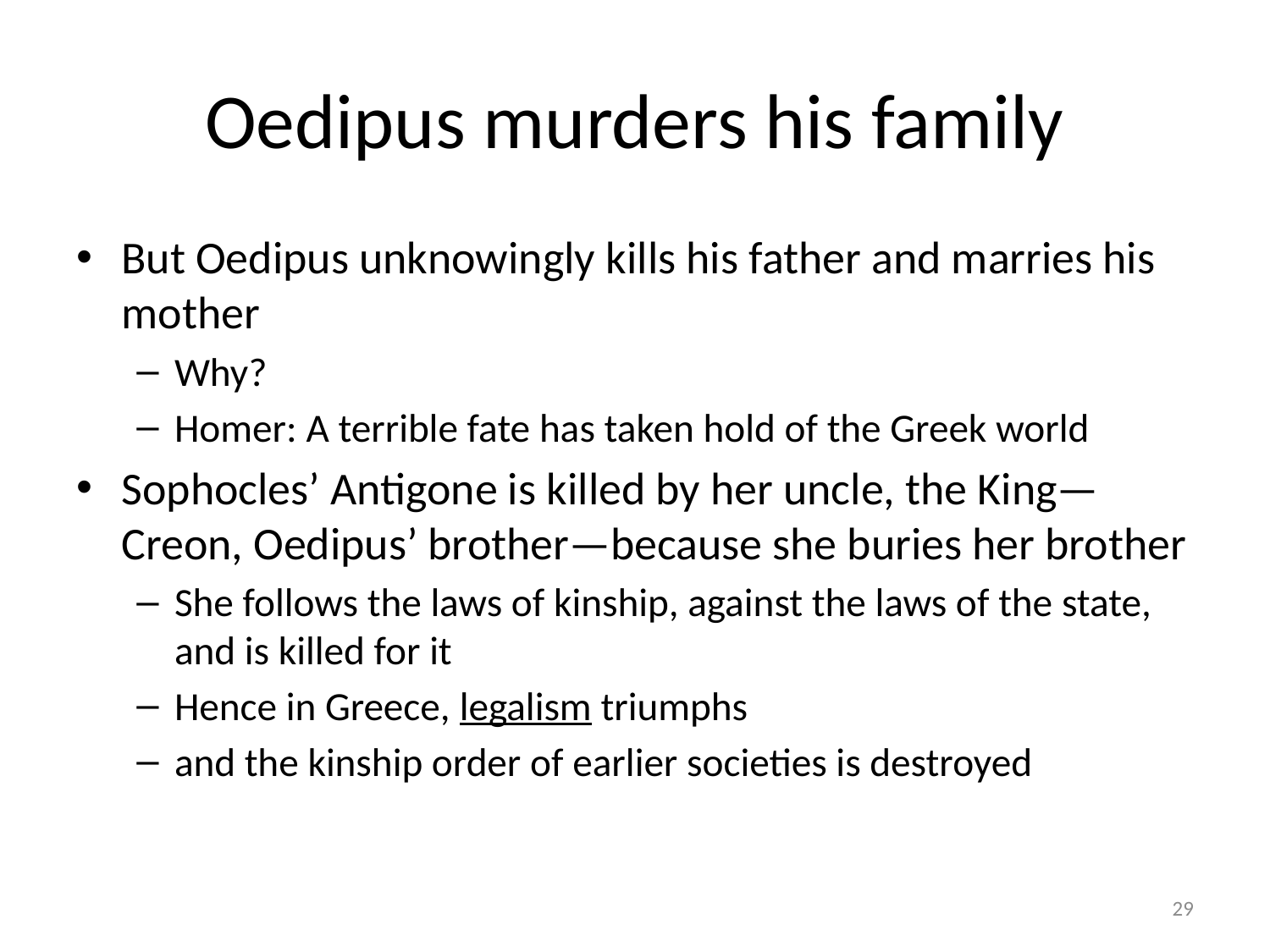

# Oedipus murders his family
But Oedipus unknowingly kills his father and marries his mother
Why?
Homer: A terrible fate has taken hold of the Greek world
Sophocles’ Antigone is killed by her uncle, the King—Creon, Oedipus’ brother—because she buries her brother
She follows the laws of kinship, against the laws of the state, and is killed for it
Hence in Greece, legalism triumphs
and the kinship order of earlier societies is destroyed

29